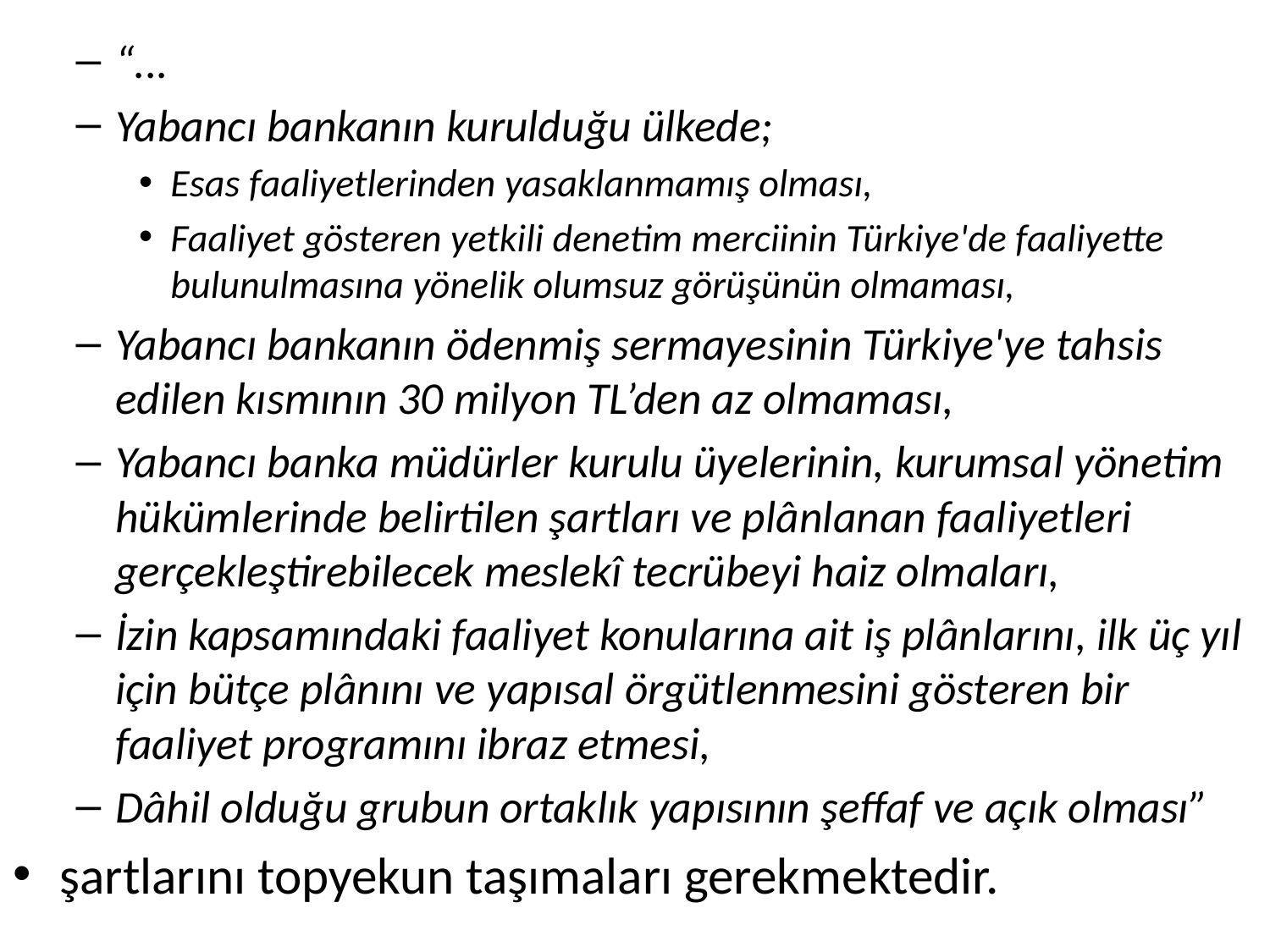

“...
Yabancı bankanın kurulduğu ülkede;
Esas faaliyetlerinden yasaklanmamış olması,
Faaliyet gösteren yetkili denetim merciinin Türkiye'de faaliyette bulunulmasına yönelik olumsuz görüşünün olmaması,
Yabancı bankanın ödenmiş sermayesinin Türkiye'ye tahsis edilen kısmının 30 milyon TL’den az olmaması,
Yabancı banka müdürler kurulu üyelerinin, kurumsal yönetim hükümlerinde belirtilen şartları ve plânlanan faaliyetleri gerçekleştirebilecek meslekî tecrübeyi haiz olmaları,
İzin kapsamındaki faaliyet konularına ait iş plânlarını, ilk üç yıl için bütçe plânını ve yapısal örgütlenmesini gösteren bir faaliyet programını ibraz etmesi,
Dâhil olduğu grubun ortaklık yapısının şeffaf ve açık olması”
şartlarını topyekun taşımaları gerekmektedir.